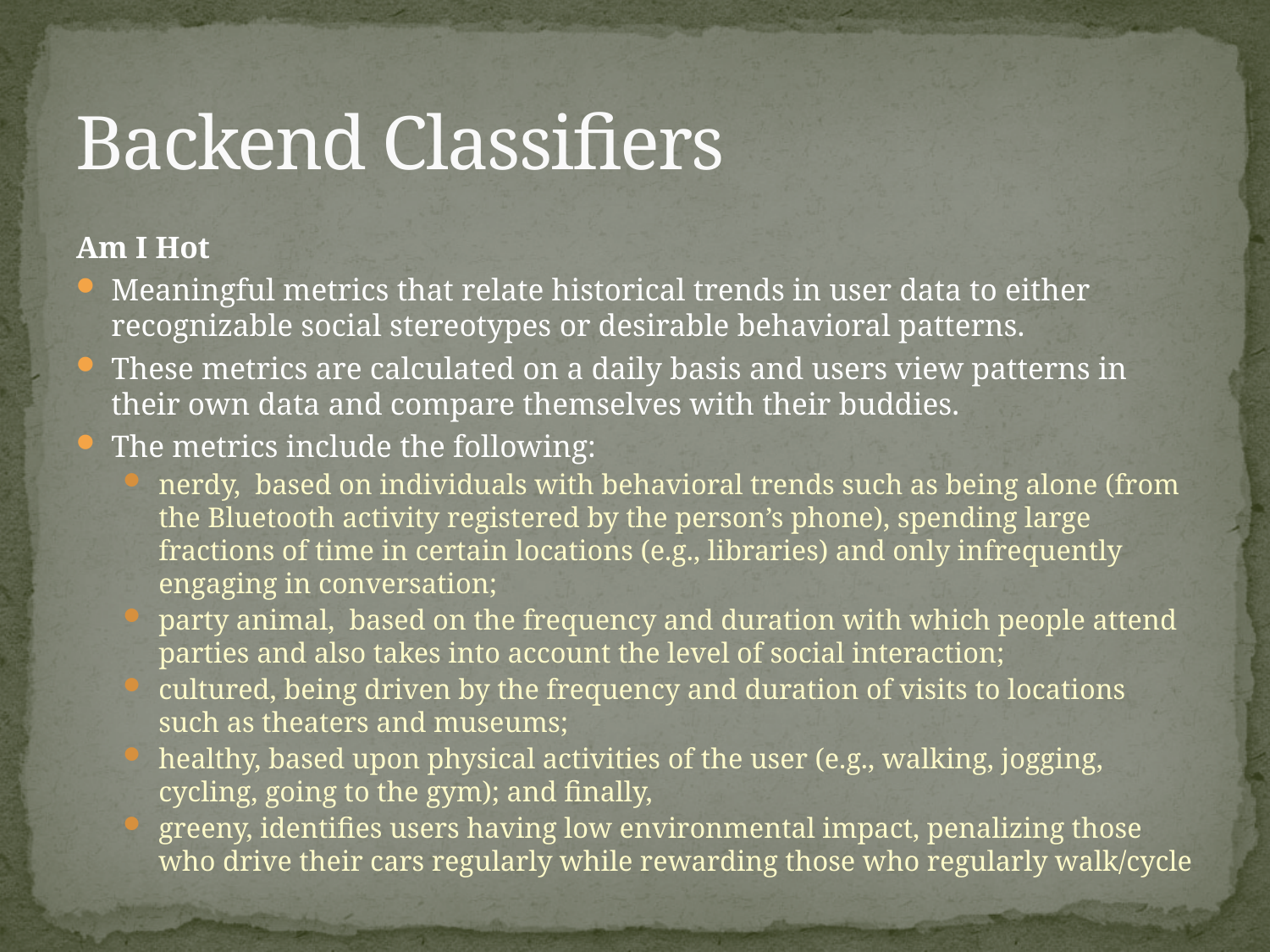

# Backend Classifiers
Am I Hot
Meaningful metrics that relate historical trends in user data to either recognizable social stereotypes or desirable behavioral patterns.
These metrics are calculated on a daily basis and users view patterns in their own data and compare themselves with their buddies.
The metrics include the following:
nerdy,  based on individuals with behavioral trends such as being alone (from the Bluetooth activity registered by the person’s phone), spending large fractions of time in certain locations (e.g., libraries) and only infrequently engaging in conversation;
party animal,  based on the frequency and duration with which people attend parties and also takes into account the level of social interaction;
cultured, being driven by the frequency and duration of visits to locations such as theaters and museums;
healthy, based upon physical activities of the user (e.g., walking, jogging, cycling, going to the gym); and finally,
greeny, identifies users having low environmental impact, penalizing those who drive their cars regularly while rewarding those who regularly walk/cycle